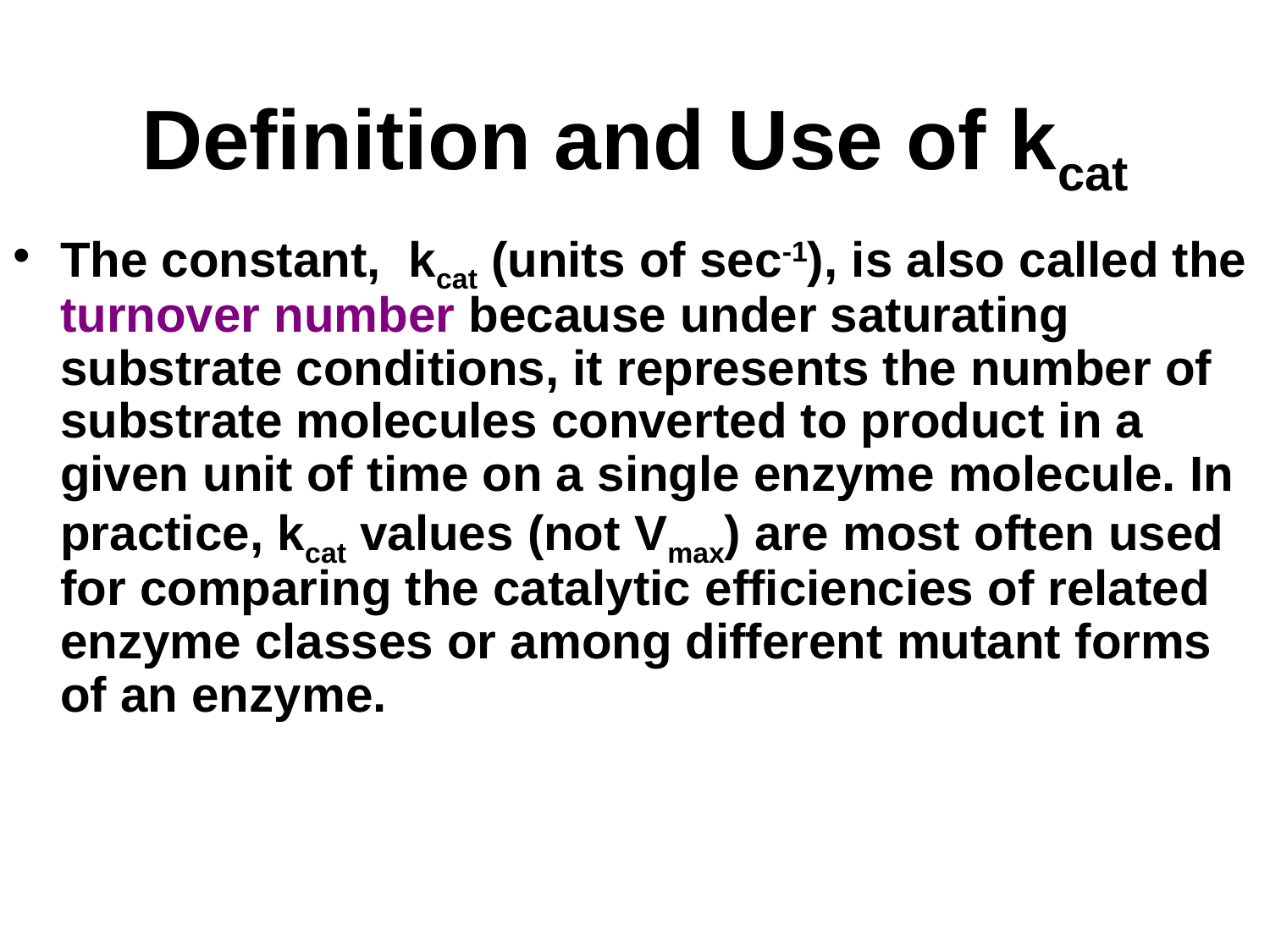

# Definition and Use of kcat
The constant,  kcat (units of sec-1), is also called the turnover number because under saturating substrate conditions, it represents the number of substrate molecules converted to product in a given unit of time on a single enzyme molecule. In practice, kcat values (not Vmax) are most often used for comparing the catalytic efficiencies of related enzyme classes or among different mutant forms of an enzyme.